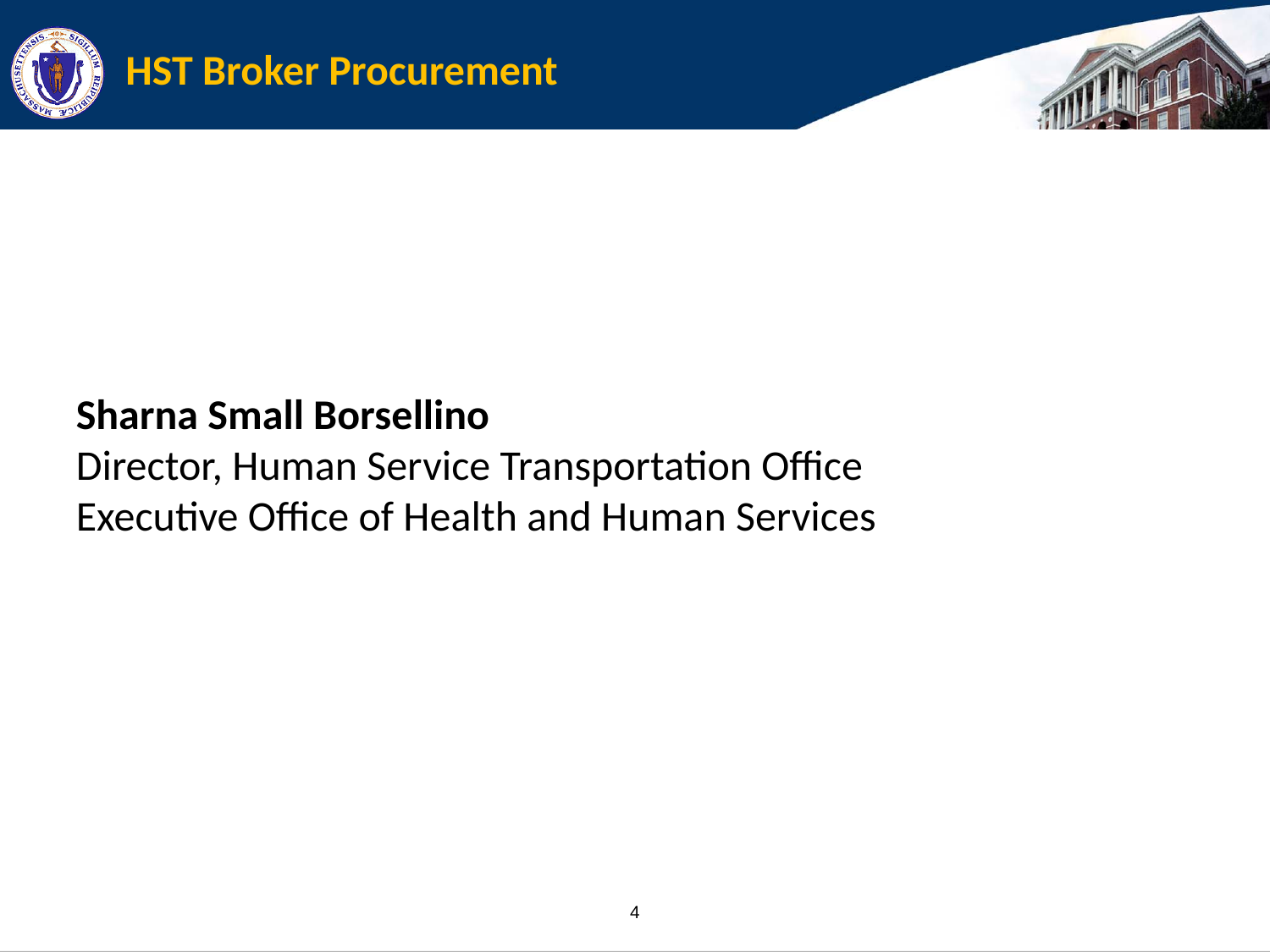

# HST Broker Procurement
Sharna Small Borsellino
Director, Human Service Transportation Office
Executive Office of Health and Human Services